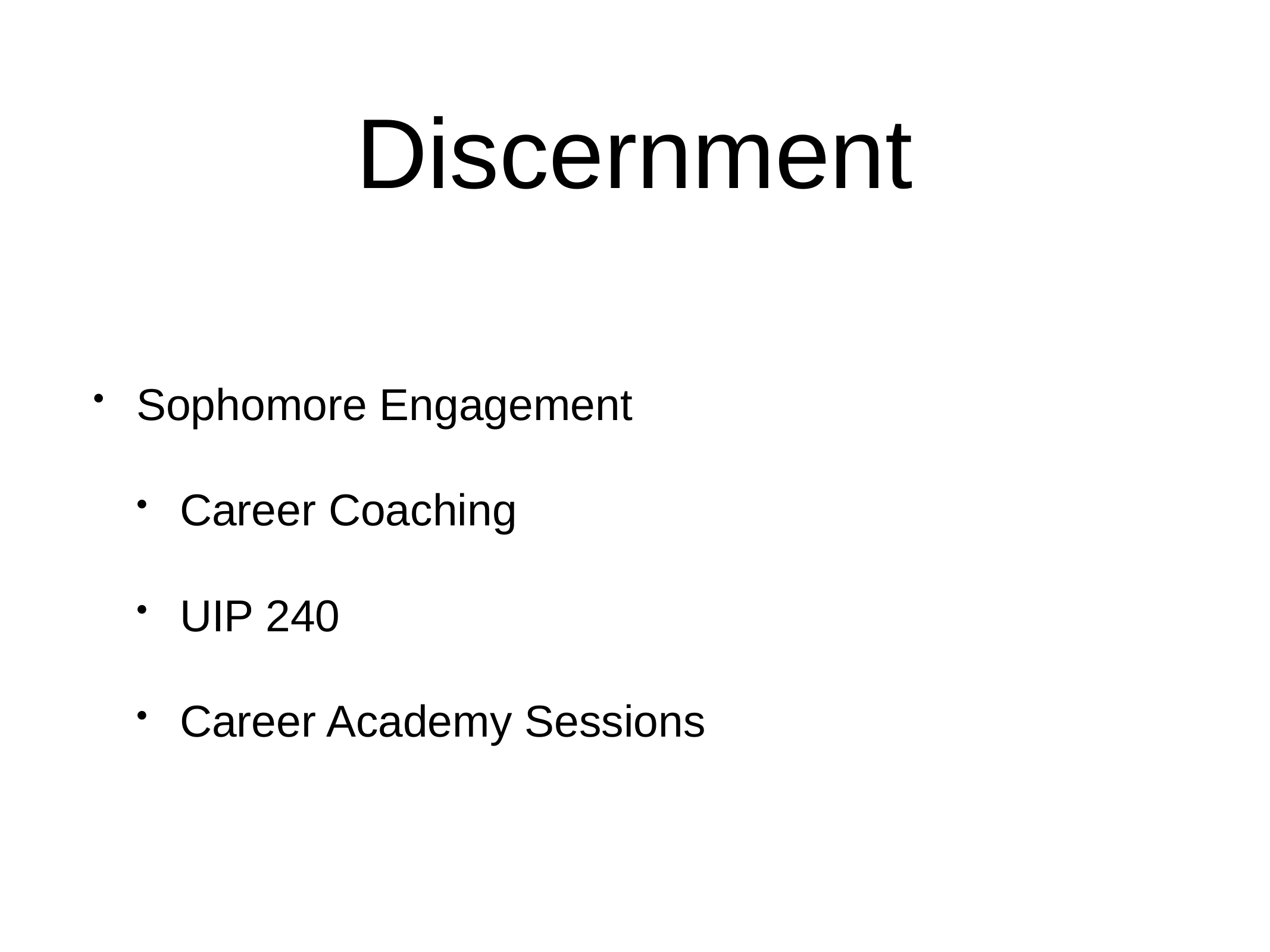

# Discernment
Sophomore Engagement
Career Coaching
UIP 240
Career Academy Sessions